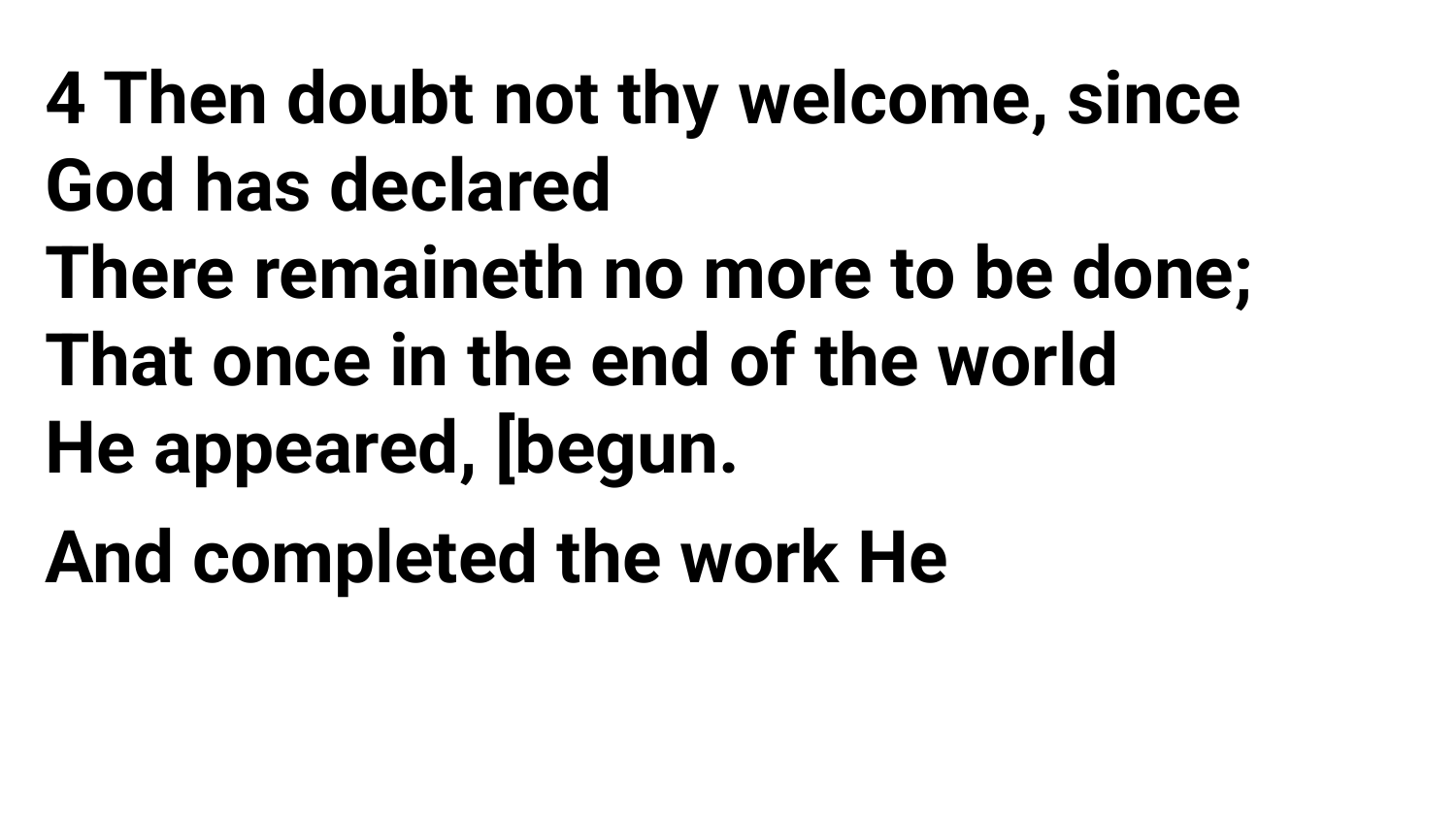

4 Then doubt not thy welcome, since
God has declared
There remaineth no more to be done;
That once in the end of the world
He appeared, [begun.
And completed the work He